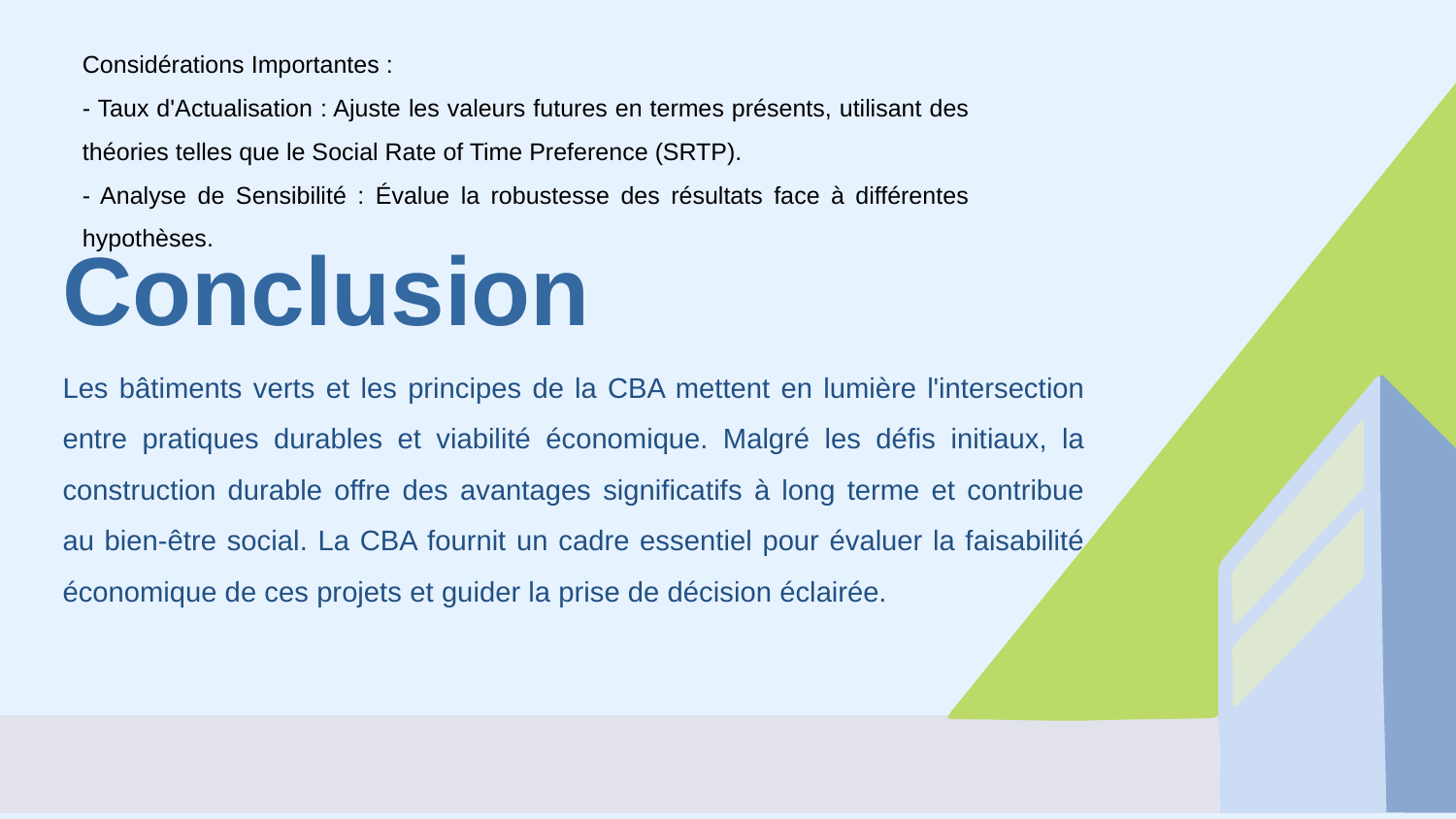

Considérations Importantes :
- Taux d'Actualisation : Ajuste les valeurs futures en termes présents, utilisant des théories telles que le Social Rate of Time Preference (SRTP).
- Analyse de Sensibilité : Évalue la robustesse des résultats face à différentes hypothèses.

# Conclusion
Les bâtiments verts et les principes de la CBA mettent en lumière l'intersection entre pratiques durables et viabilité économique. Malgré les défis initiaux, la construction durable offre des avantages significatifs à long terme et contribue au bien-être social. La CBA fournit un cadre essentiel pour évaluer la faisabilité économique de ces projets et guider la prise de décision éclairée.